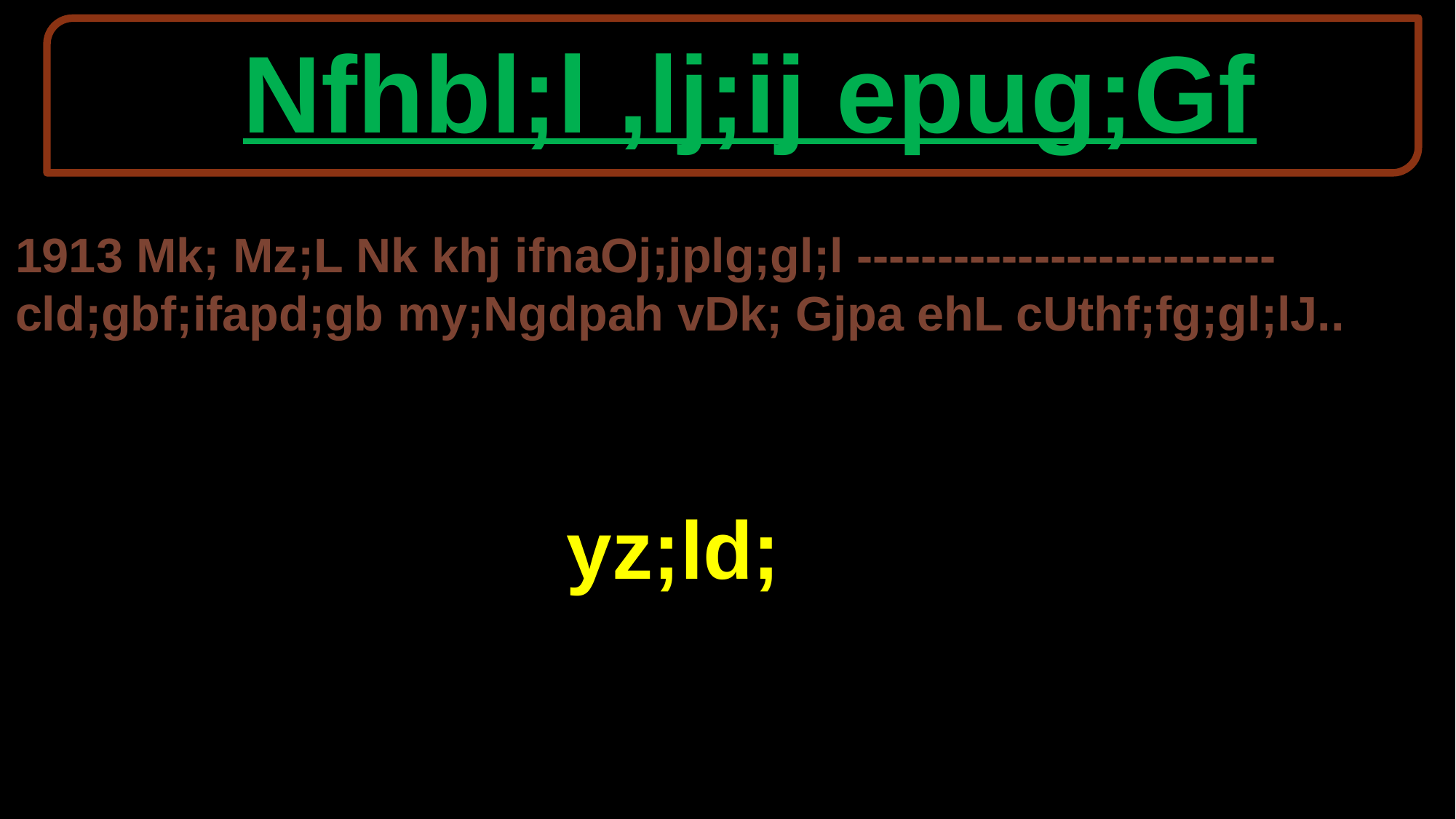

Nfhbl;l ,lj;ij epug;Gf
1913 Mk; Mz;L Nk khj ifnaOj;jplg;gl;l -------------------------- cld;gbf;ifapd;gb my;Ngdpah vDk; Gjpa ehL cUthf;fg;gl;lJ..

 yz;ld;